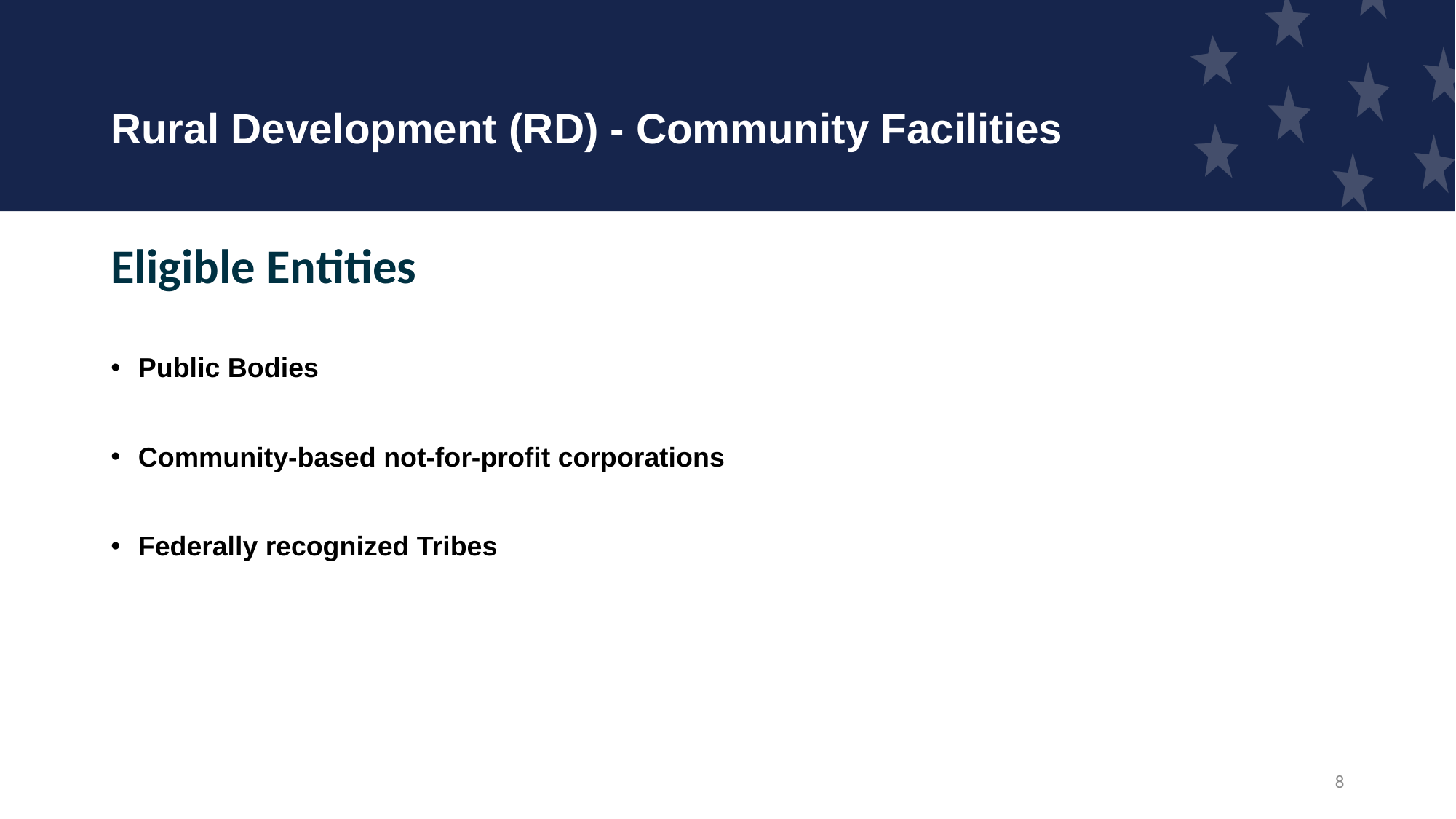

# Rural Development (RD) - Community Facilities
Eligible Entities

Public Bodies

Community-based not-for-profit corporations

Federally recognized Tribes
8